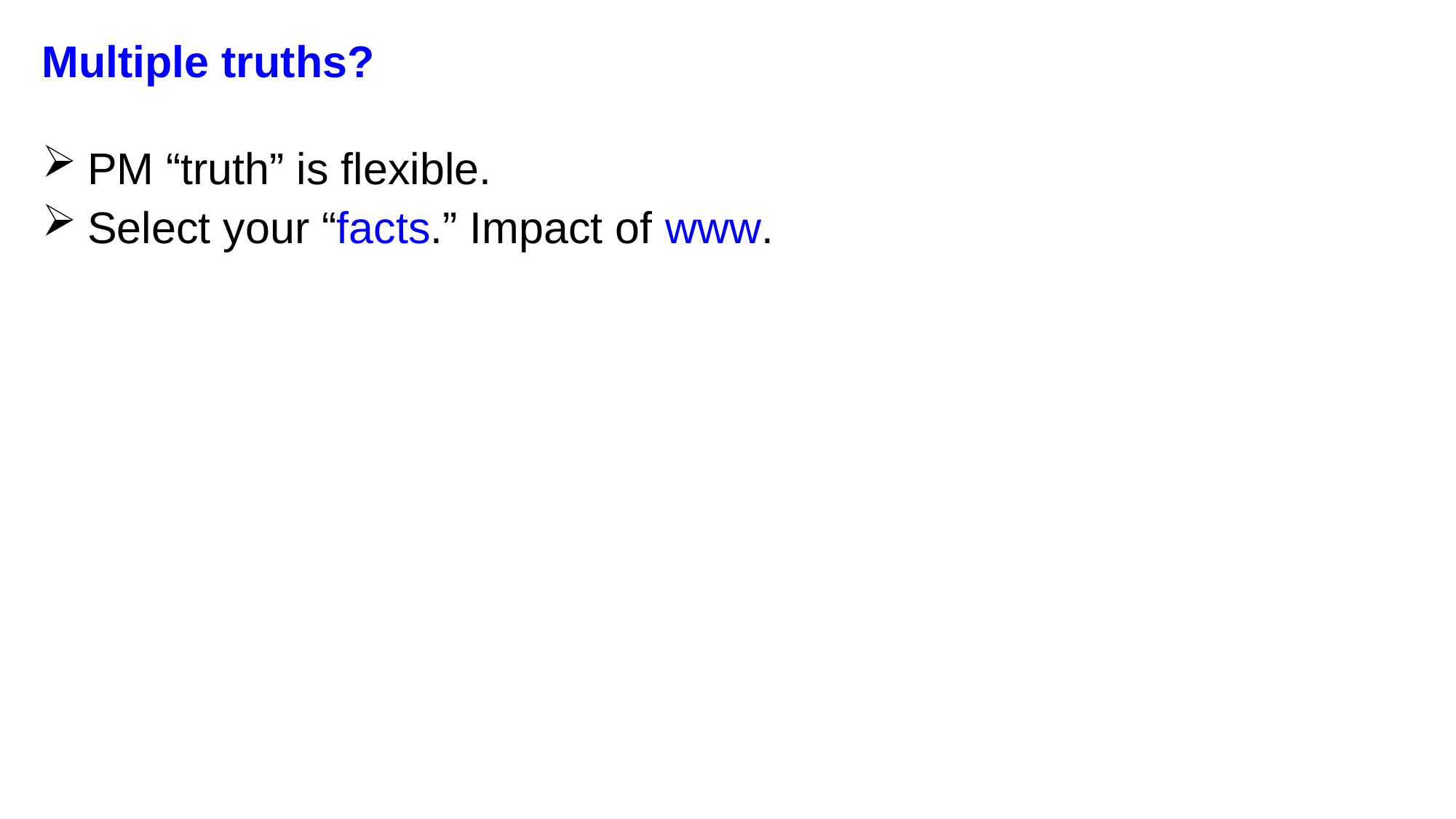

Multiple truths?

PM “truth” is flexible.
Select your “facts.” Impact of www.